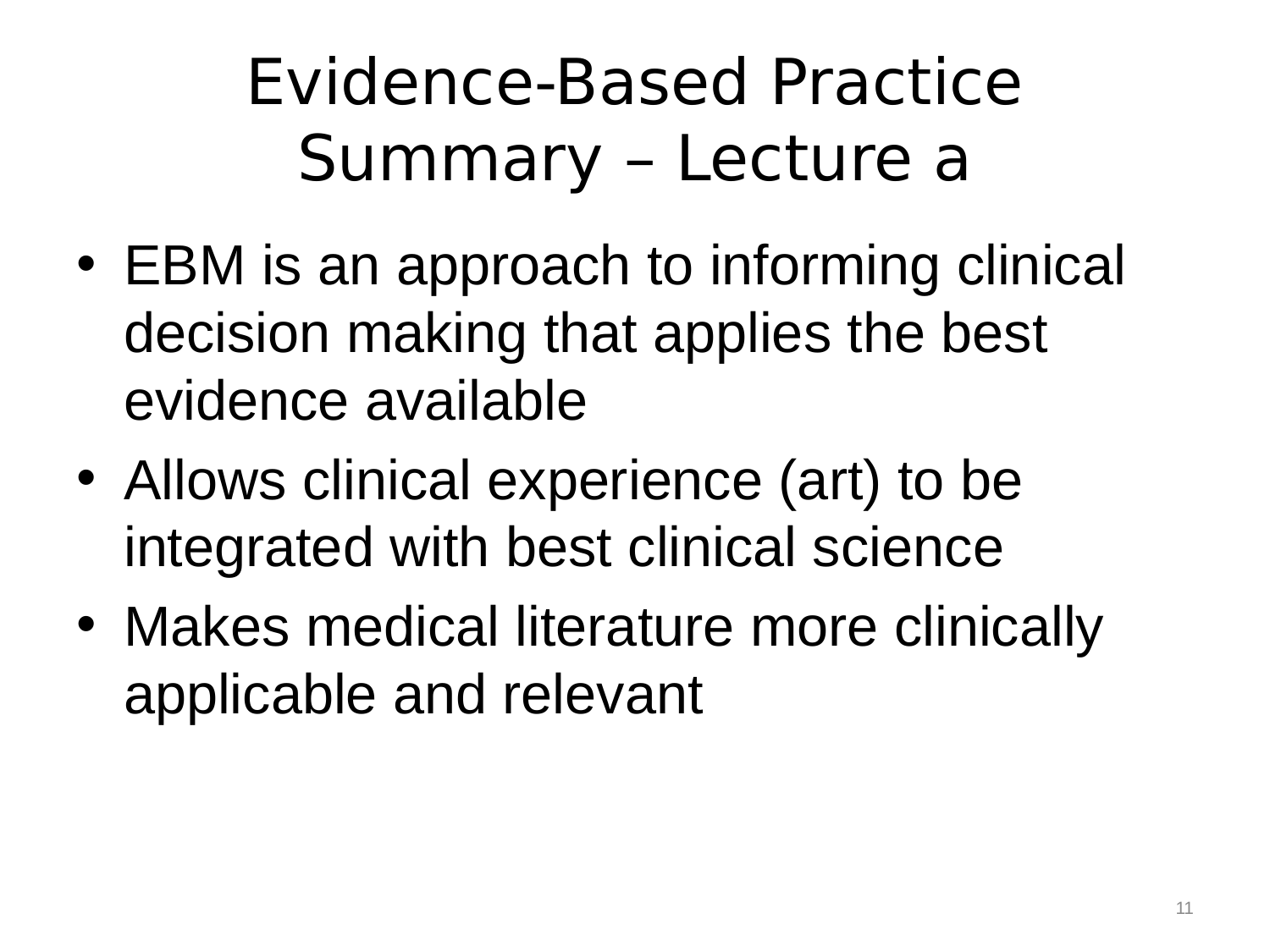

# Evidence-Based Practice Summary – Lecture a
EBM is an approach to informing clinical decision making that applies the best evidence available
Allows clinical experience (art) to be integrated with best clinical science
Makes medical literature more clinically applicable and relevant
11